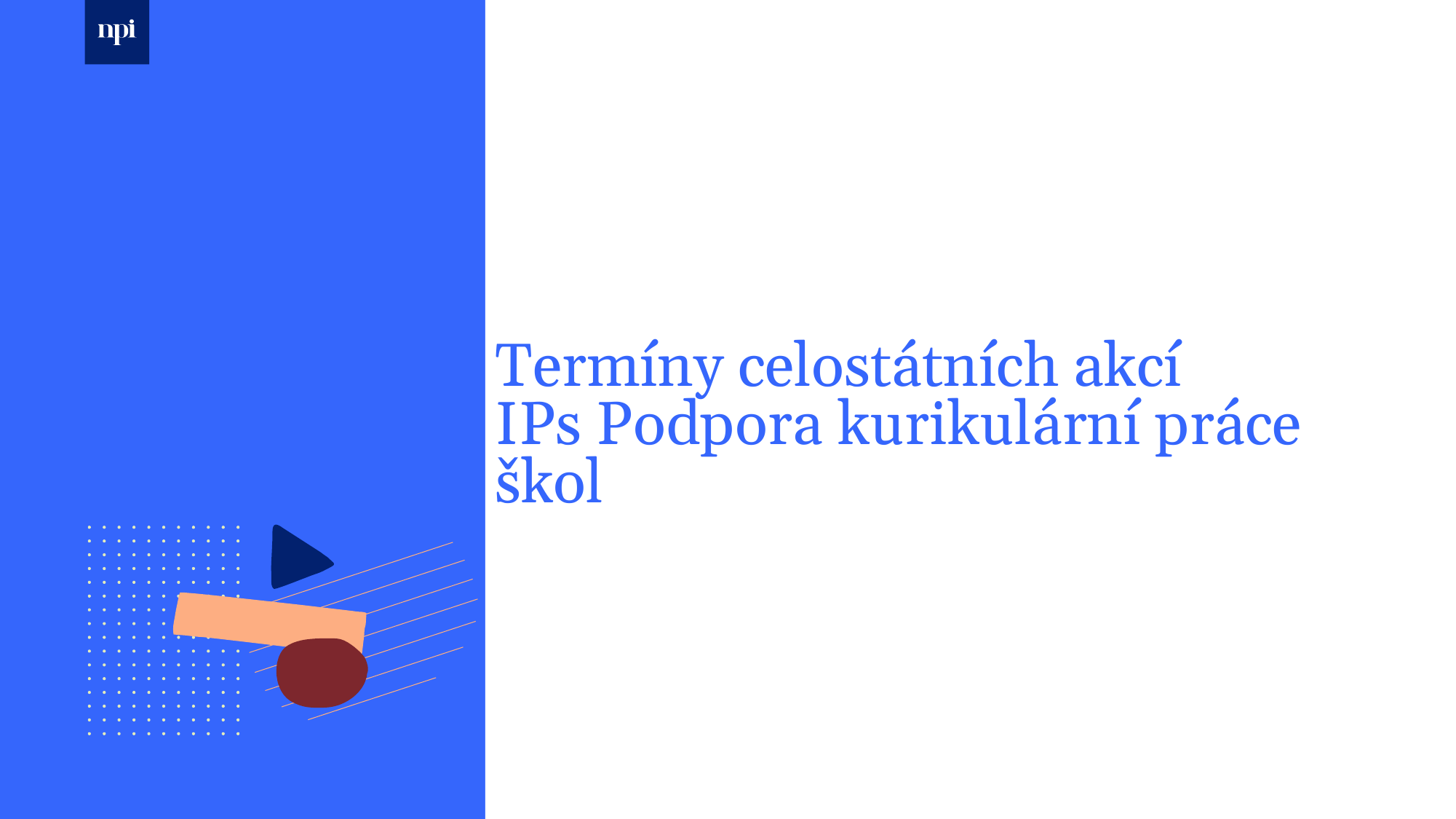

# Termíny celostátních akcí IPs Podpora kurikulární práce škol